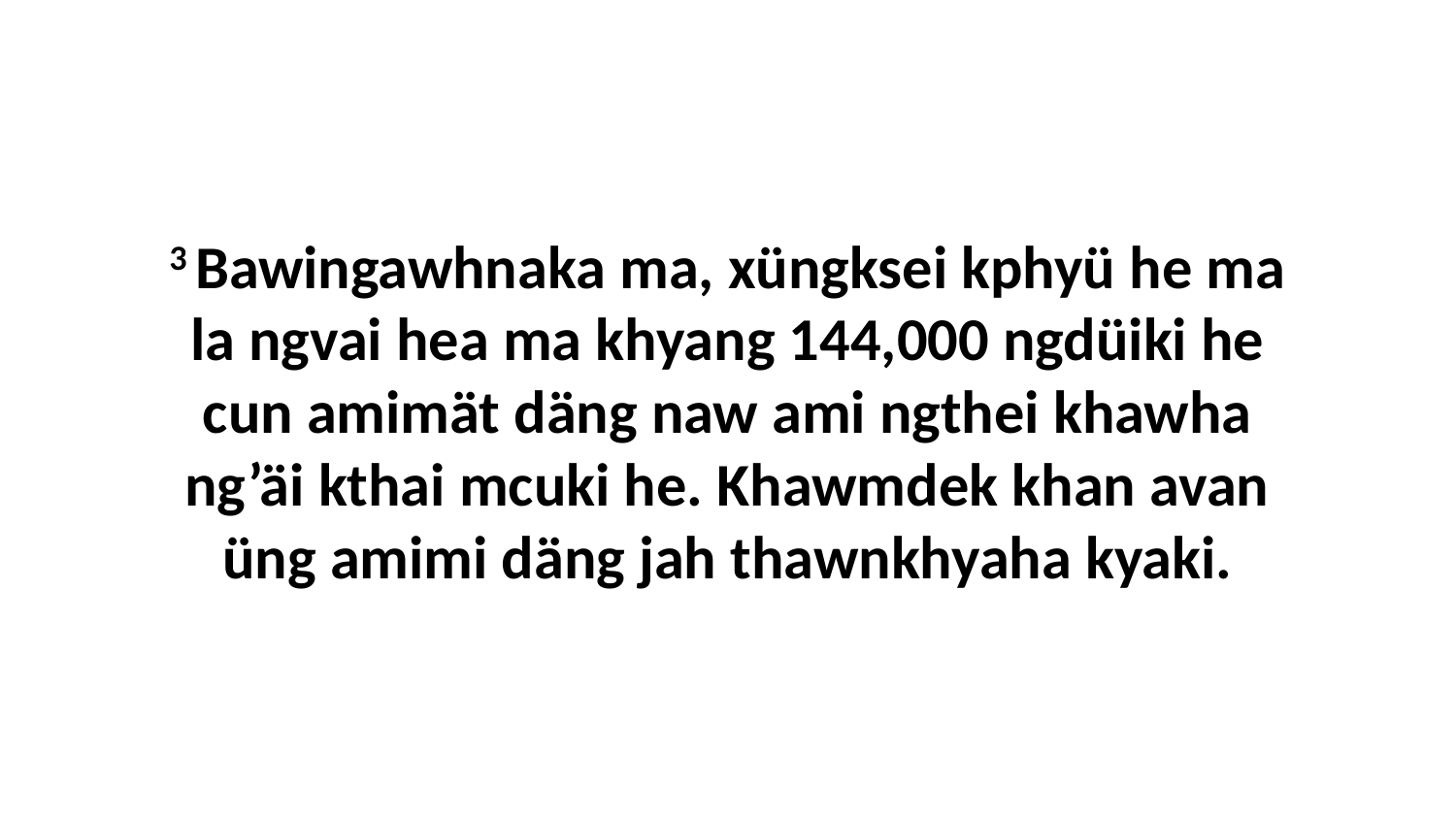

3 Bawingawhnaka ma, xüngksei kphyü he ma la ngvai hea ma khyang 144,000 ngdüiki he cun amimät däng naw ami ngthei khawha ng’äi kthai mcuki he. Khawmdek khan avan üng amimi däng jah thawnkhyaha kyaki.